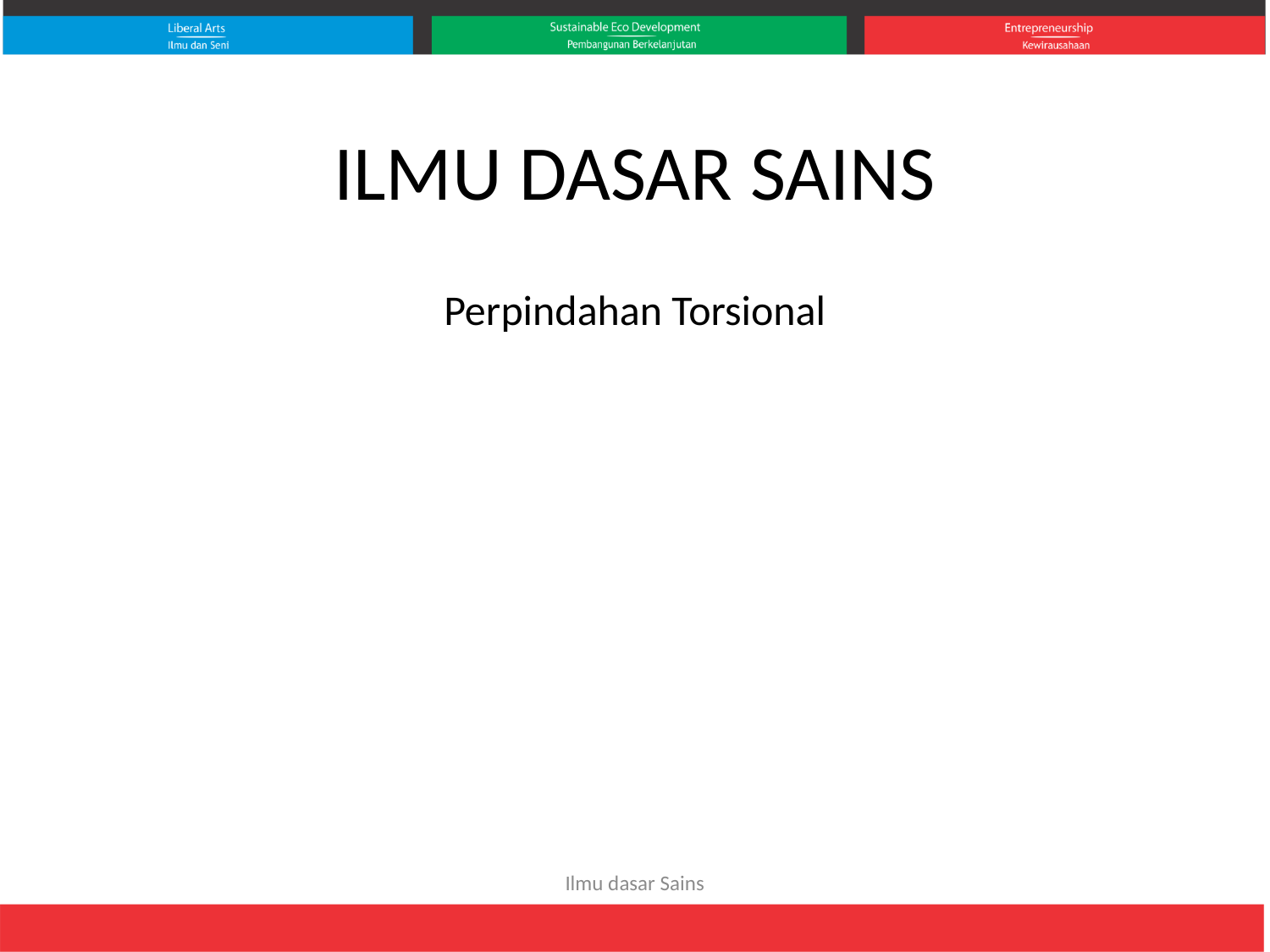

ILMU DASAR SAINS

Perpindahan Torsional

Ilmu dasar Sains